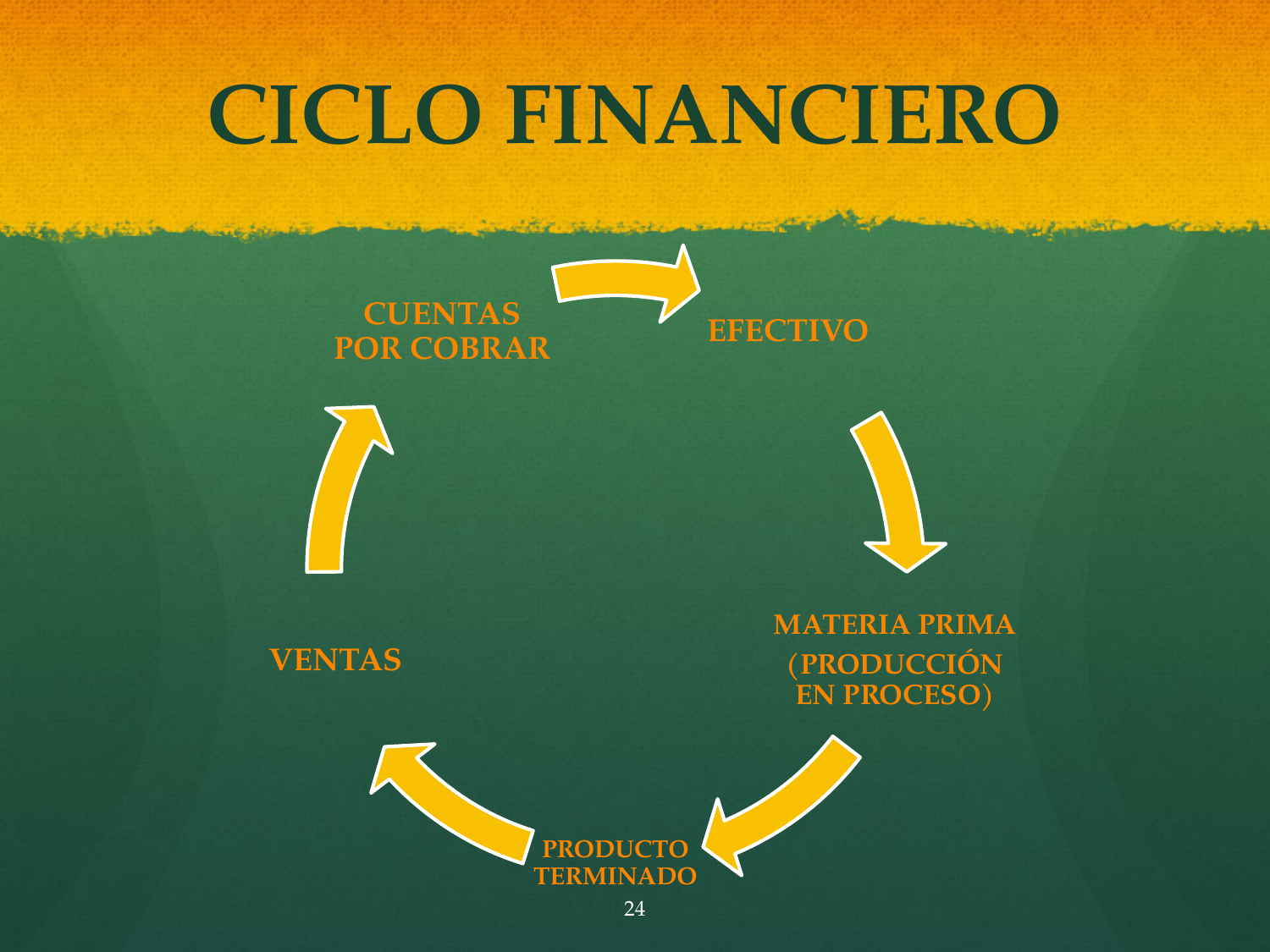

# CICLO FINANCIERO
EFECTIVO
MATERIA PRIMA
(PRODUCCIÓN EN PROCESO)
PRODUCTO TERMINADO
VENTAS
CUENTAS POR COBRAR
24